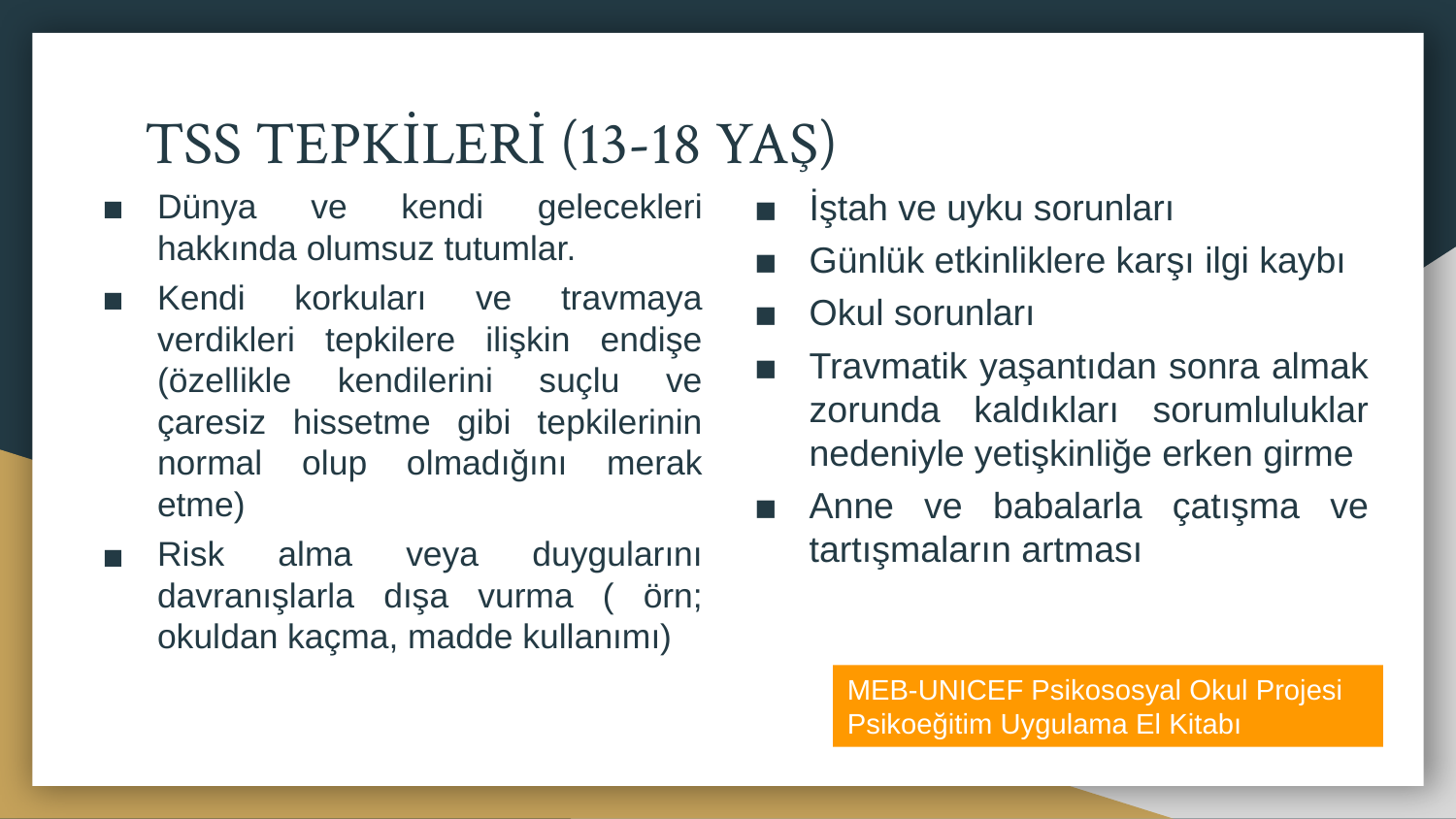

# TSS TEPKİLERİ (13-18 YAŞ)
Dünya ve kendi gelecekleri hakkında olumsuz tutumlar.
Kendi korkuları ve travmaya verdikleri tepkilere ilişkin endişe (özellikle kendilerini suçlu ve çaresiz hissetme gibi tepkilerinin normal olup olmadığını merak etme)
Risk alma veya duygularını davranışlarla dışa vurma ( örn; okuldan kaçma, madde kullanımı)

İştah ve uyku sorunları
Günlük etkinliklere karşı ilgi kaybı
Okul sorunları
Travmatik yaşantıdan sonra almak zorunda kaldıkları sorumluluklar nedeniyle yetişkinliğe erken girme
Anne ve babalarla çatışma ve tartışmaların artması

MEB-UNICEF Psikososyal Okul Projesi
Psikoeğitim Uygulama El Kitabı